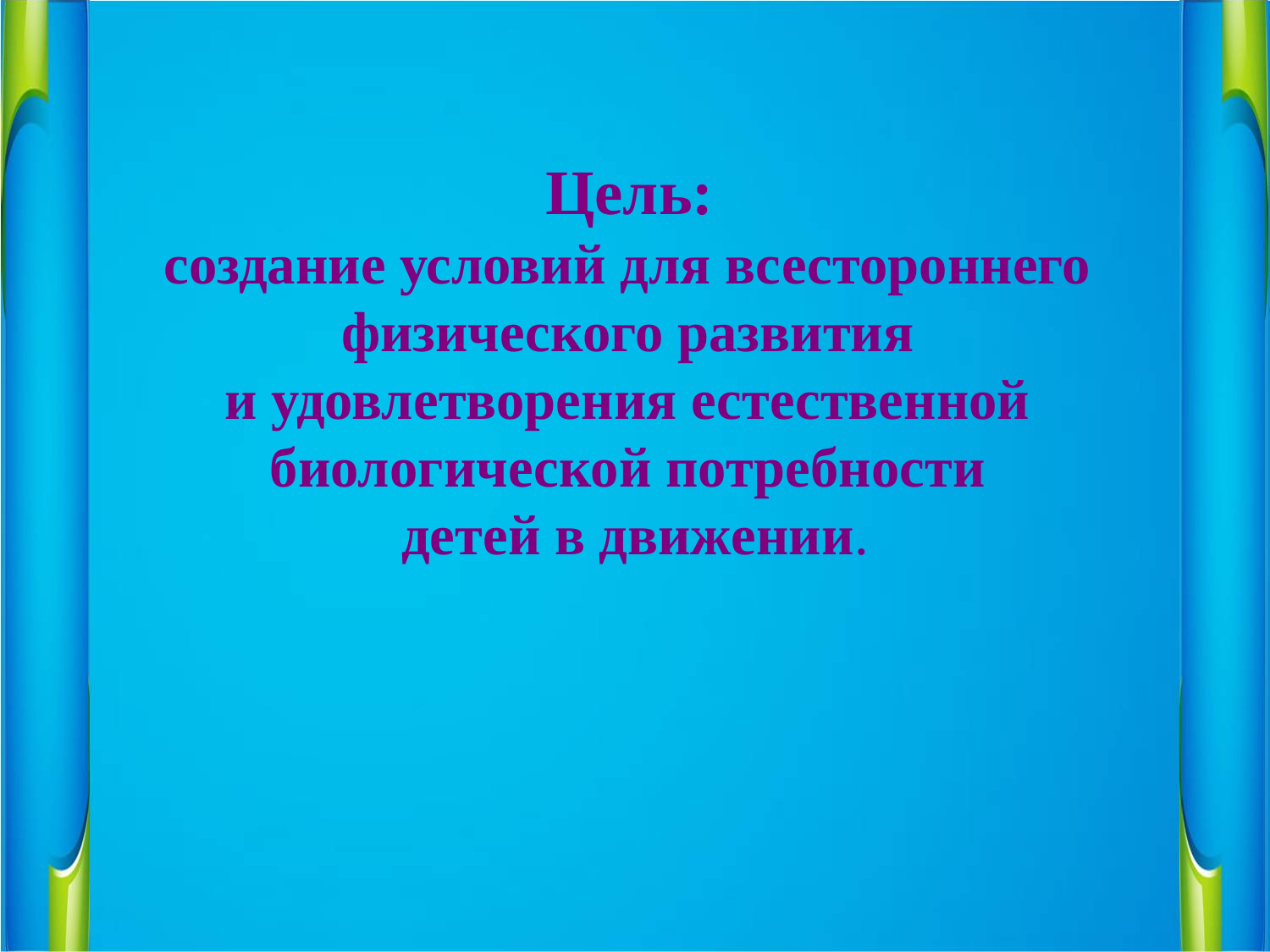

# Цель: создание условий для всестороннего физического развития и удовлетворения естественной биологической потребности детей в движении.